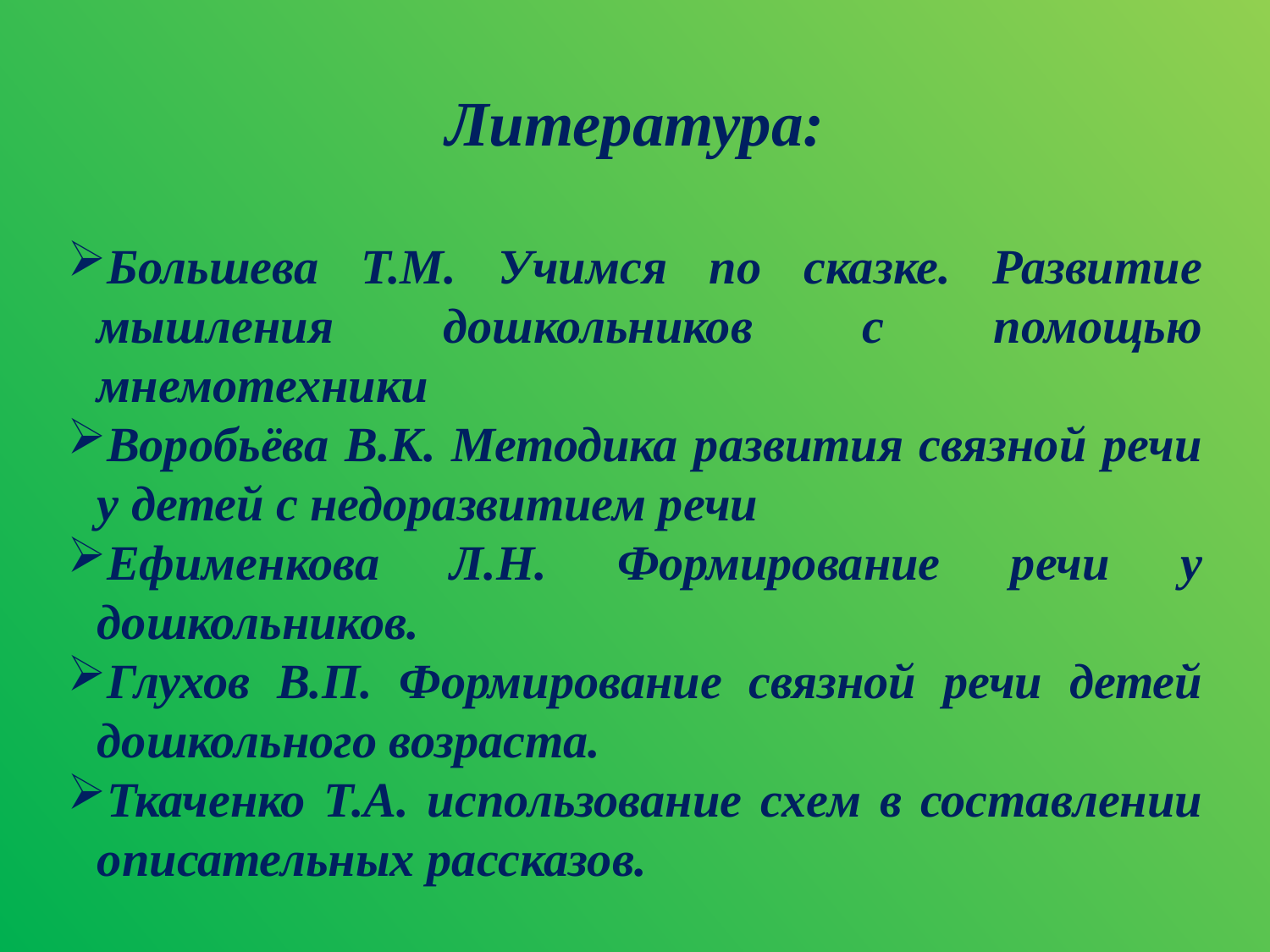

Литература:

Большева Т.М. Учимся по сказке. Развитие мышления дошкольников с помощью мнемотехники
Воробьёва В.К. Методика развития связной речи у детей с недоразвитием речи
Ефименкова Л.Н. Формирование речи у дошкольников.
Глухов В.П. Формирование связной речи детей дошкольного возраста.
Ткаченко Т.А. использование схем в составлении описательных рассказов.